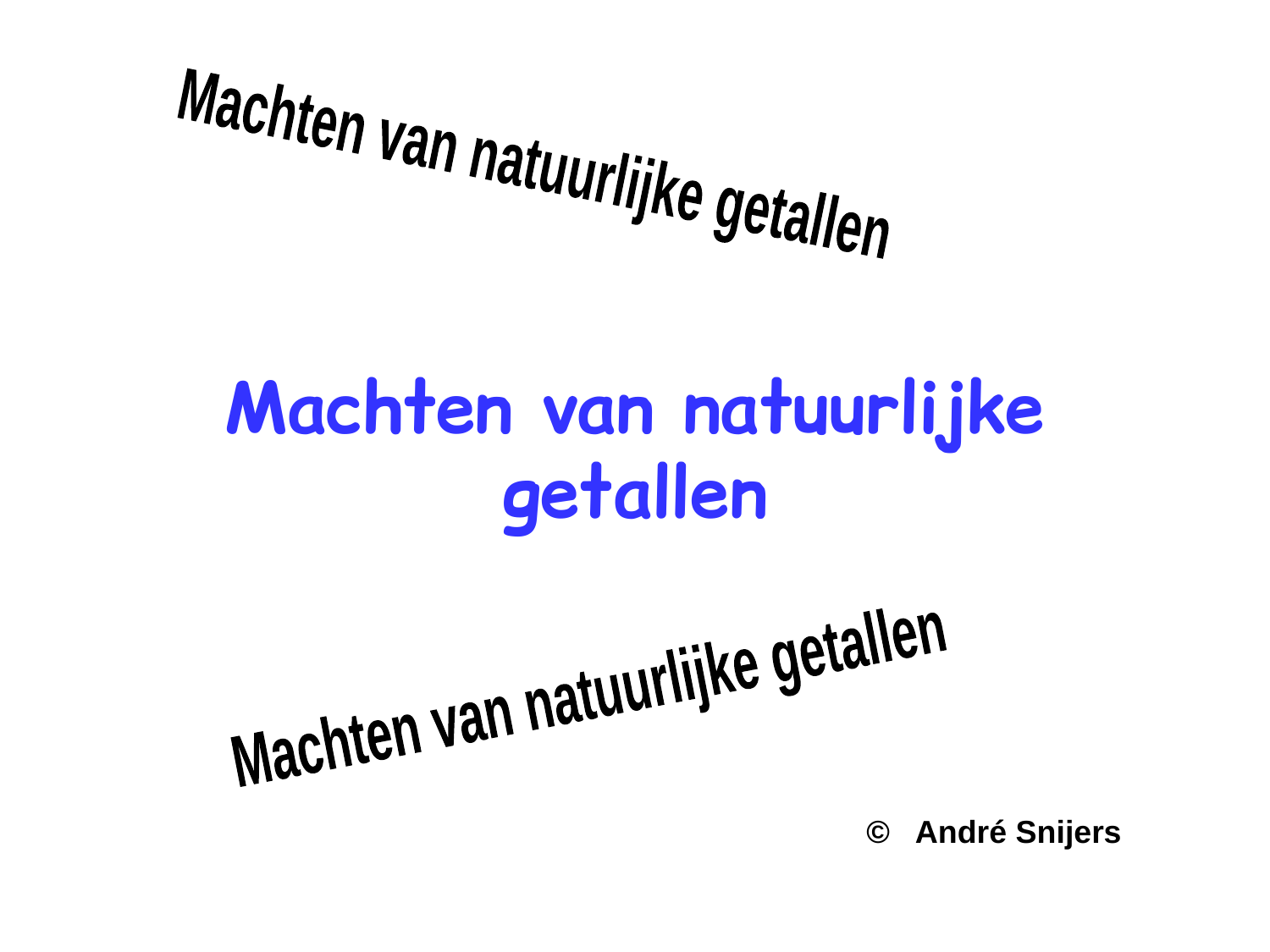

Machten van natuurlijke getallen
# Machten van natuurlijke getallen
Machten van natuurlijke getallen
©   André Snijers